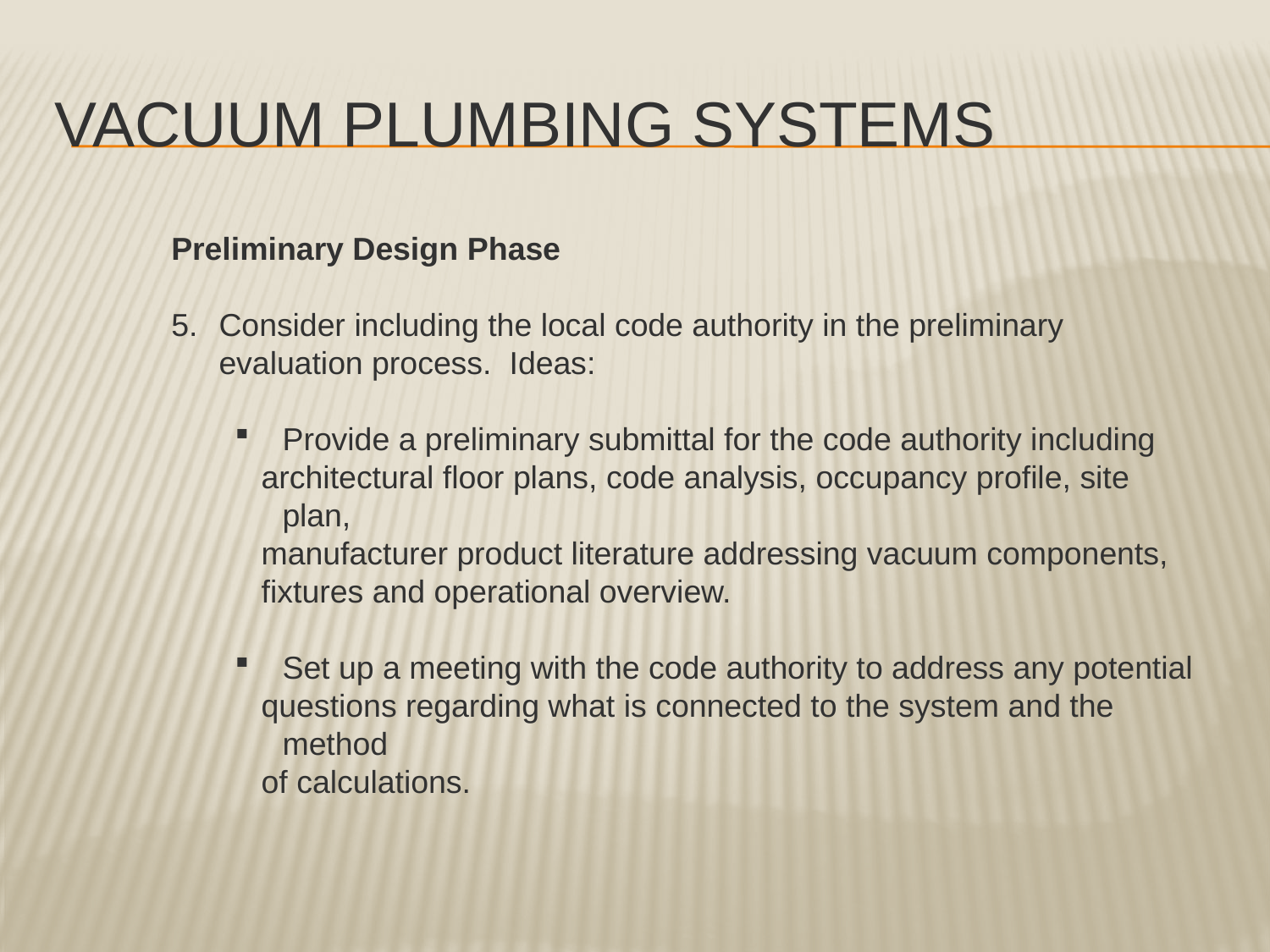

# Vacuum plumbing systems

Preliminary Design Phase

Consider including the local code authority in the preliminary evaluation process.  Ideas:

Provide a preliminary submittal for the code authority including
   architectural floor plans, code analysis, occupancy profile, site plan,
   manufacturer product literature addressing vacuum components,
   fixtures and operational overview.

Set up a meeting with the code authority to address any potential
   questions regarding what is connected to the system and the method
   of calculations.